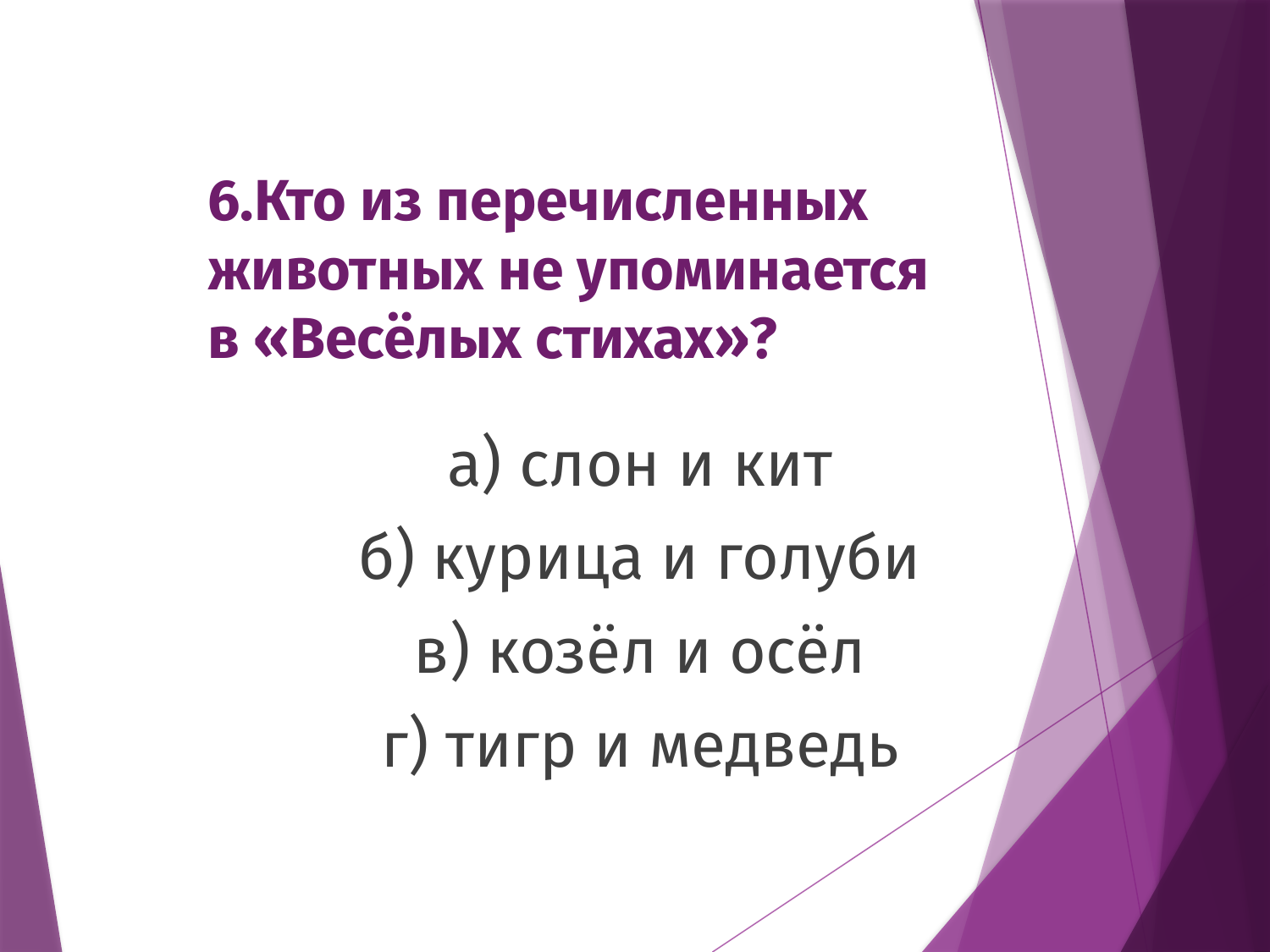

# 6.Кто из перечисленных животных не упоминается в «Весёлых стихах»?
а) слон и кит
б) курица и голуби
в) козёл и осёл
г) тигр и медведь